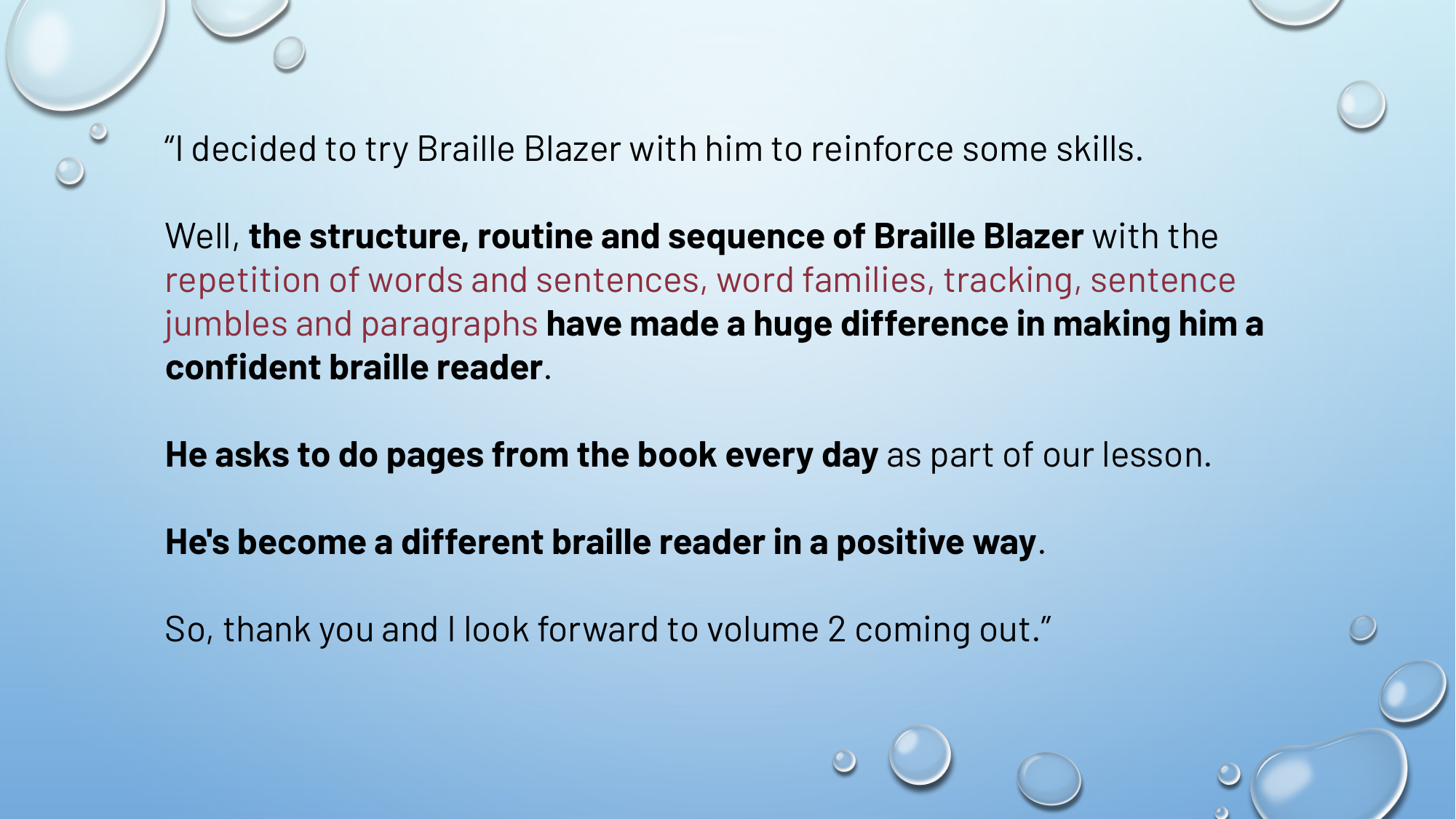

“I decided to try Braille Blazer with him to reinforce some skills.

Well, the structure, routine and sequence of Braille Blazer with the repetition of words and sentences, word families, tracking, sentence jumbles and paragraphs have made a huge difference in making him a confident braille reader.

He asks to do pages from the book every day as part of our lesson.

He's become a different braille reader in a positive way.

So, thank you and I look forward to volume 2 coming out.”